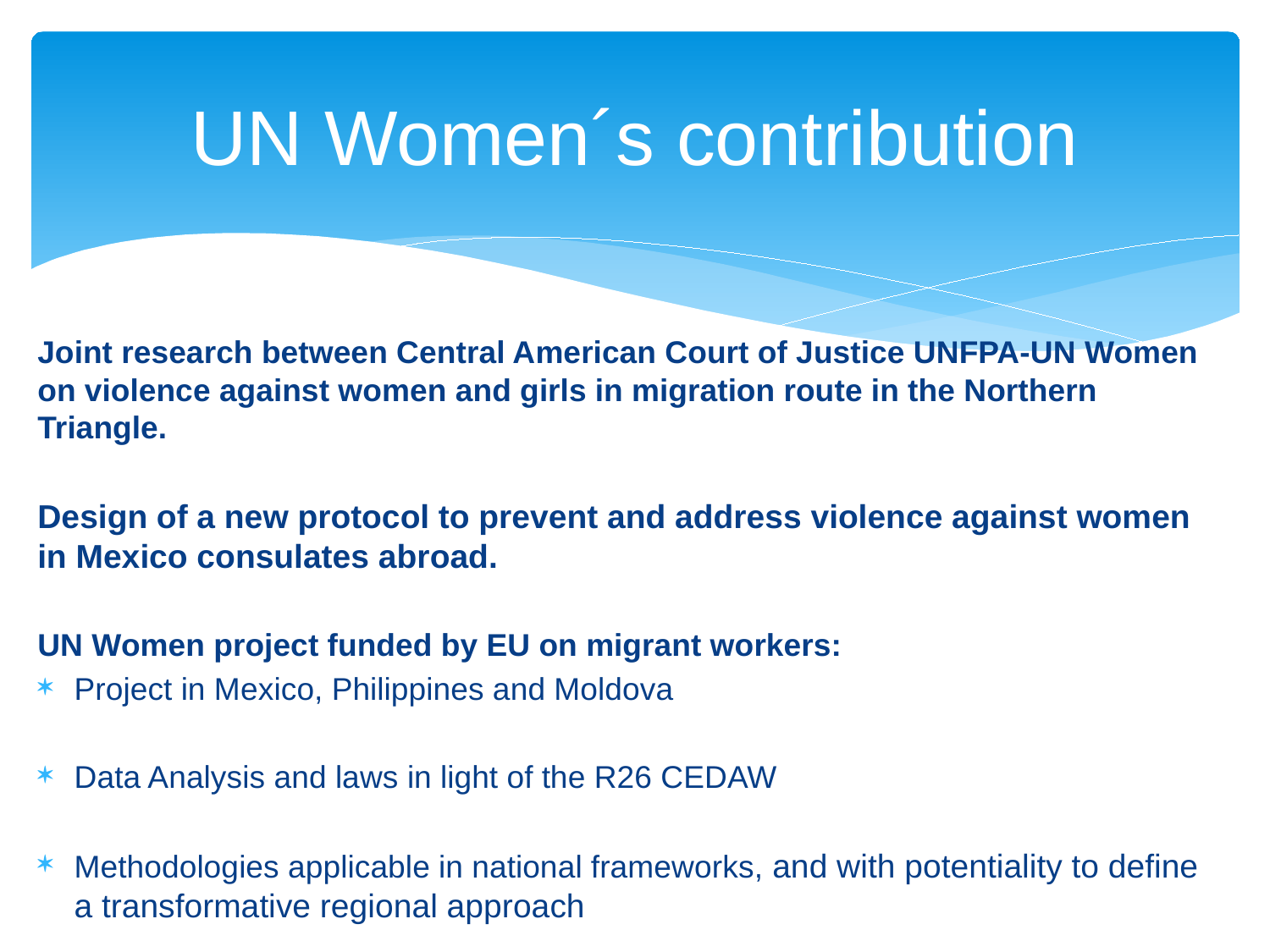

# UN Women´s contribution
Joint research between Central American Court of Justice UNFPA-UN Women on violence against women and girls in migration route in the Northern Triangle.

Design of a new protocol to prevent and address violence against women in Mexico consulates abroad.

UN Women project funded by EU on migrant workers:
Project in Mexico, Philippines and Moldova

Data Analysis and laws in light of the R26 CEDAW

Methodologies applicable in national frameworks, and with potentiality to define a transformative regional approach